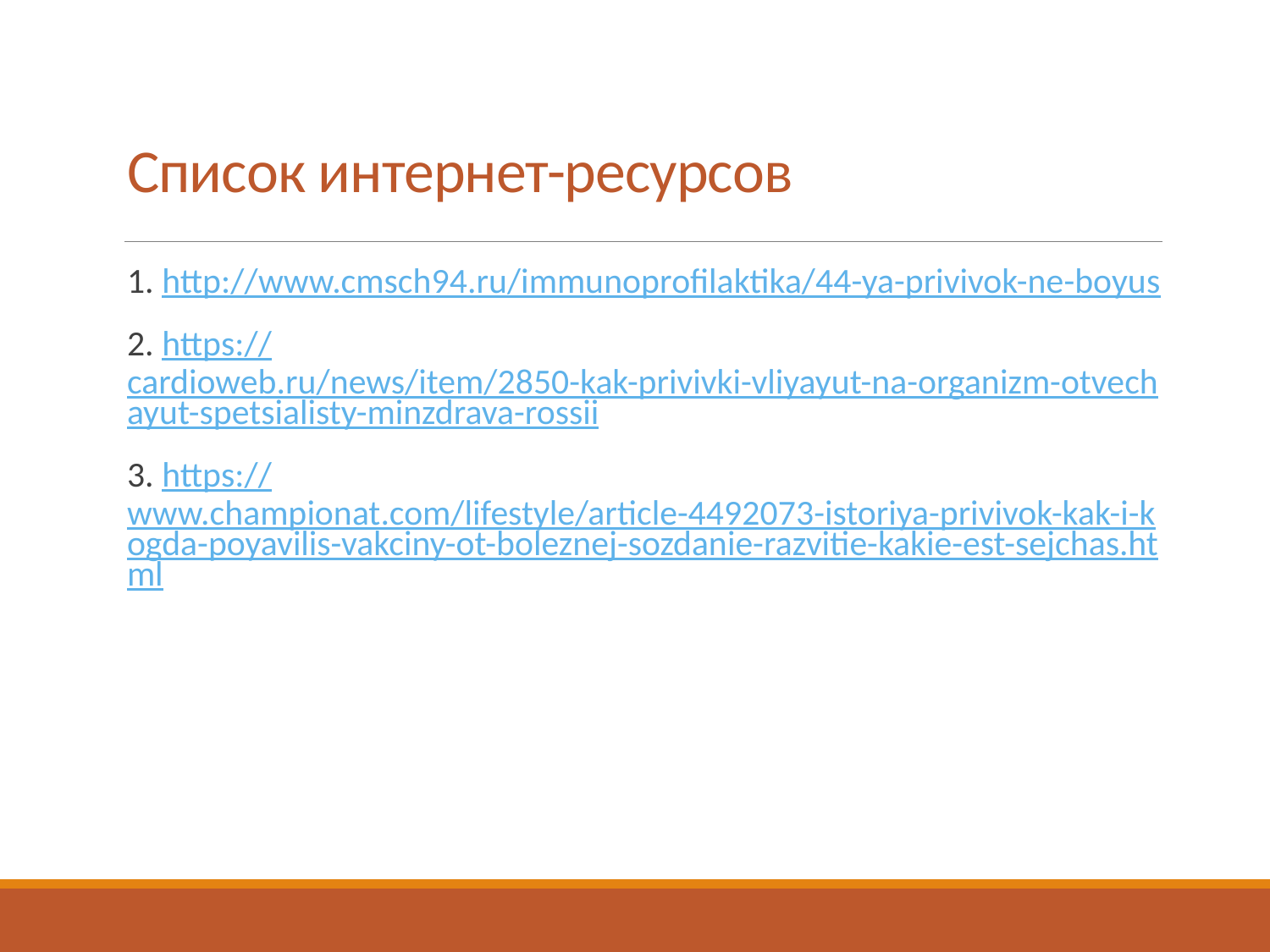

# Список интернет-ресурсов
1. http://www.cmsch94.ru/immunoprofilaktika/44-ya-privivok-ne-boyus
2. https://cardioweb.ru/news/item/2850-kak-privivki-vliyayut-na-organizm-otvechayut-spetsialisty-minzdrava-rossii
3. https://www.championat.com/lifestyle/article-4492073-istoriya-privivok-kak-i-kogda-poyavilis-vakciny-ot-boleznej-sozdanie-razvitie-kakie-est-sejchas.html